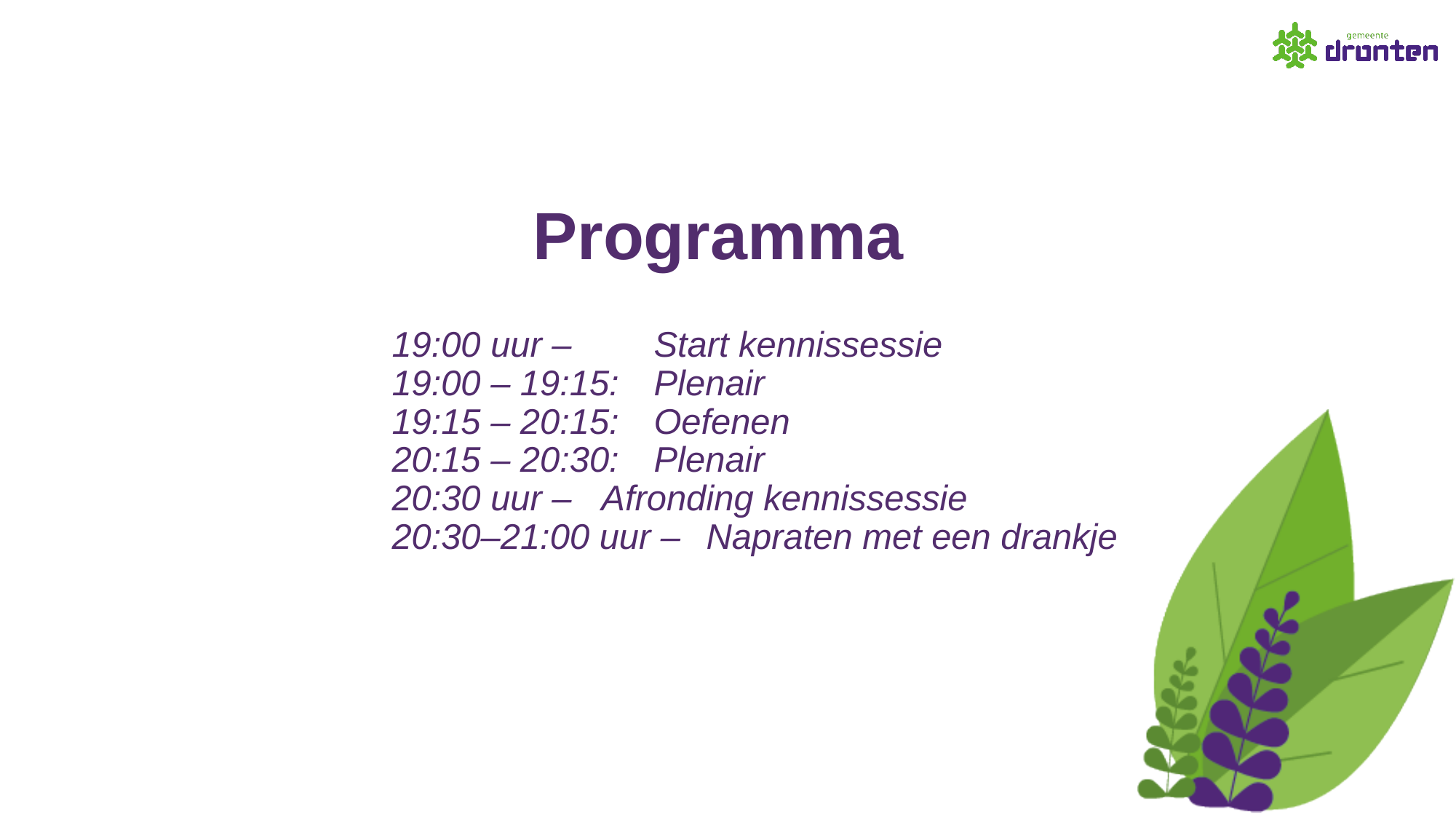

# Programma

19:00 uur –	 	Start kennissessie
19:00 – 19:15: 	Plenair
19:15 – 20:15: 	Oefenen
20:15 – 20:30: 	Plenair
20:30 uur – 		Afronding kennissessie
20:30–21:00 uur – 	Napraten met een drankje